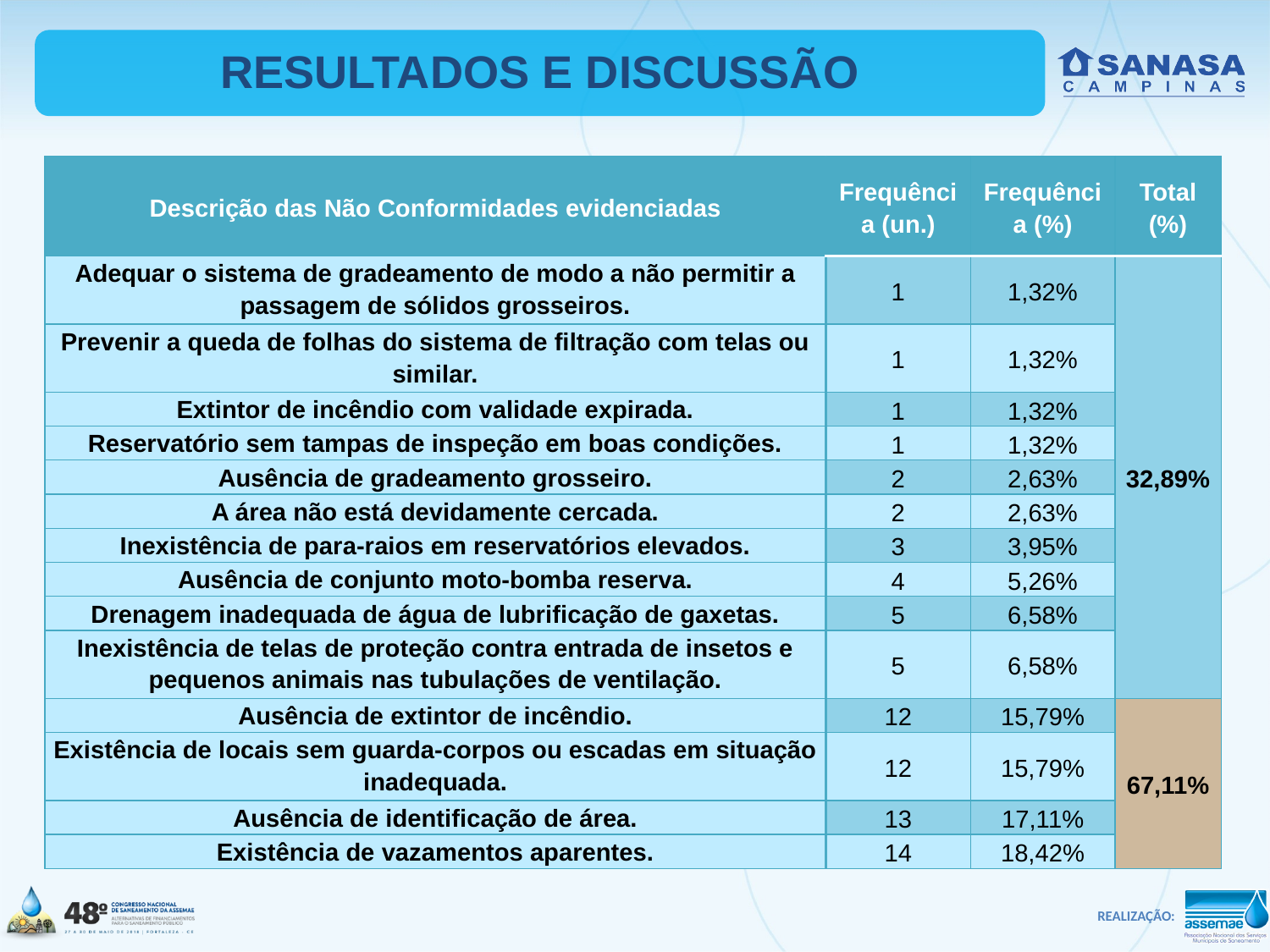

RESULTADOS E DISCUSSÃO
| Descrição das Não Conformidades evidenciadas | Frequência (un.) | Frequência (%) | Total (%) |
| --- | --- | --- | --- |
| Adequar o sistema de gradeamento de modo a não permitir a passagem de sólidos grosseiros. | 1 | 1,32% | 32,89% |
| Prevenir a queda de folhas do sistema de filtração com telas ou similar. | 1 | 1,32% |  |
| Extintor de incêndio com validade expirada. | 1 | 1,32% |  |
| Reservatório sem tampas de inspeção em boas condições. | 1 | 1,32% |  |
| Ausência de gradeamento grosseiro. | 2 | 2,63% |  |
| A área não está devidamente cercada. | 2 | 2,63% |  |
| Inexistência de para-raios em reservatórios elevados. | 3 | 3,95% |  |
| Ausência de conjunto moto-bomba reserva. | 4 | 5,26% |  |
| Drenagem inadequada de água de lubrificação de gaxetas. | 5 | 6,58% |  |
| Inexistência de telas de proteção contra entrada de insetos e pequenos animais nas tubulações de ventilação. | 5 | 6,58% |  |
| Ausência de extintor de incêndio. | 12 | 15,79% | 67,11% |
| Existência de locais sem guarda-corpos ou escadas em situação inadequada. | 12 | 15,79% |  |
| Ausência de identificação de área. | 13 | 17,11% |  |
| Existência de vazamentos aparentes. | 14 | 18,42% |  |